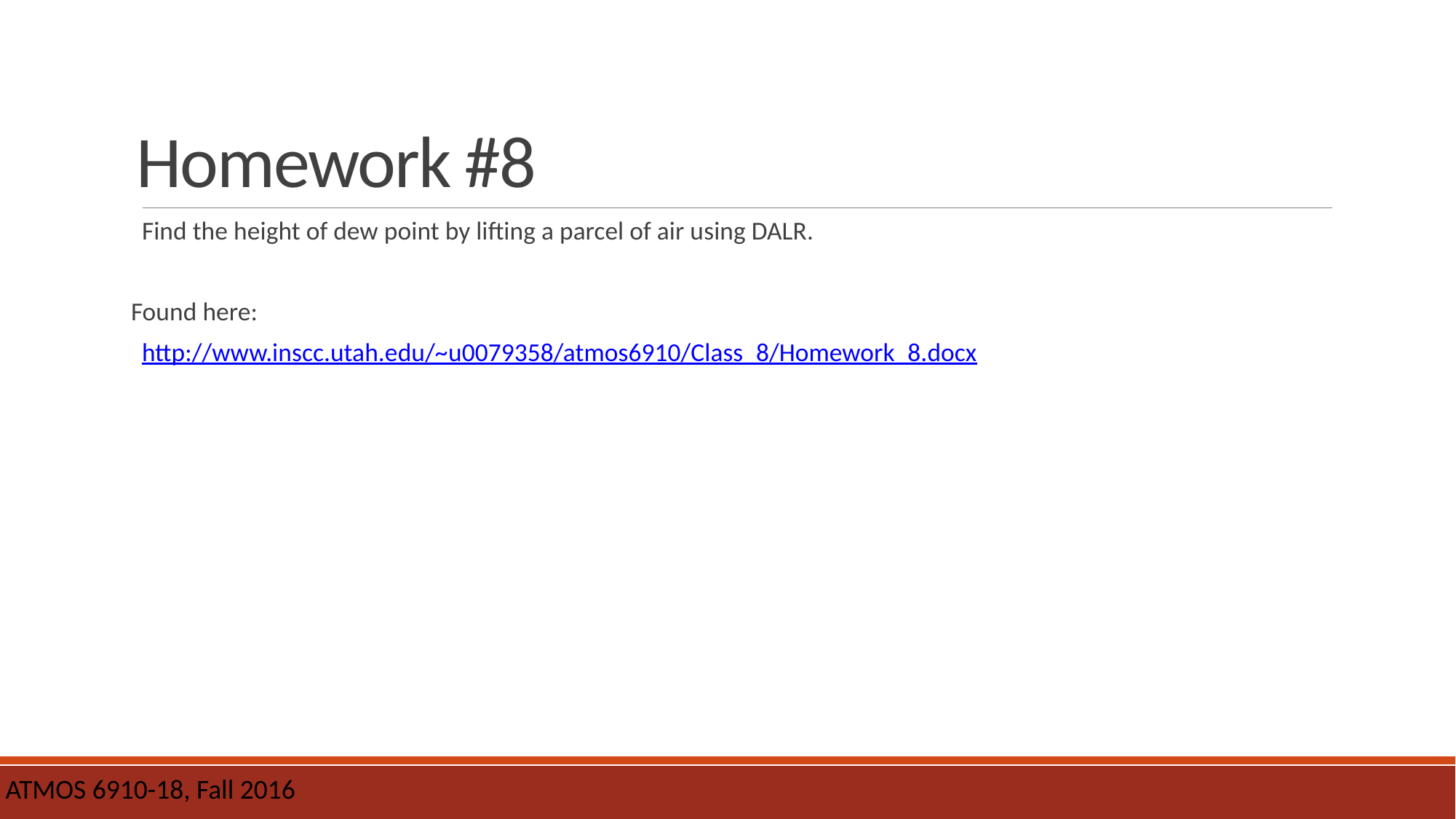

# Homework #8
Find the height of dew point by lifting a parcel of air using DALR.

Found here:
http://www.inscc.utah.edu/~u0079358/atmos6910/Class_8/Homework_8.docx